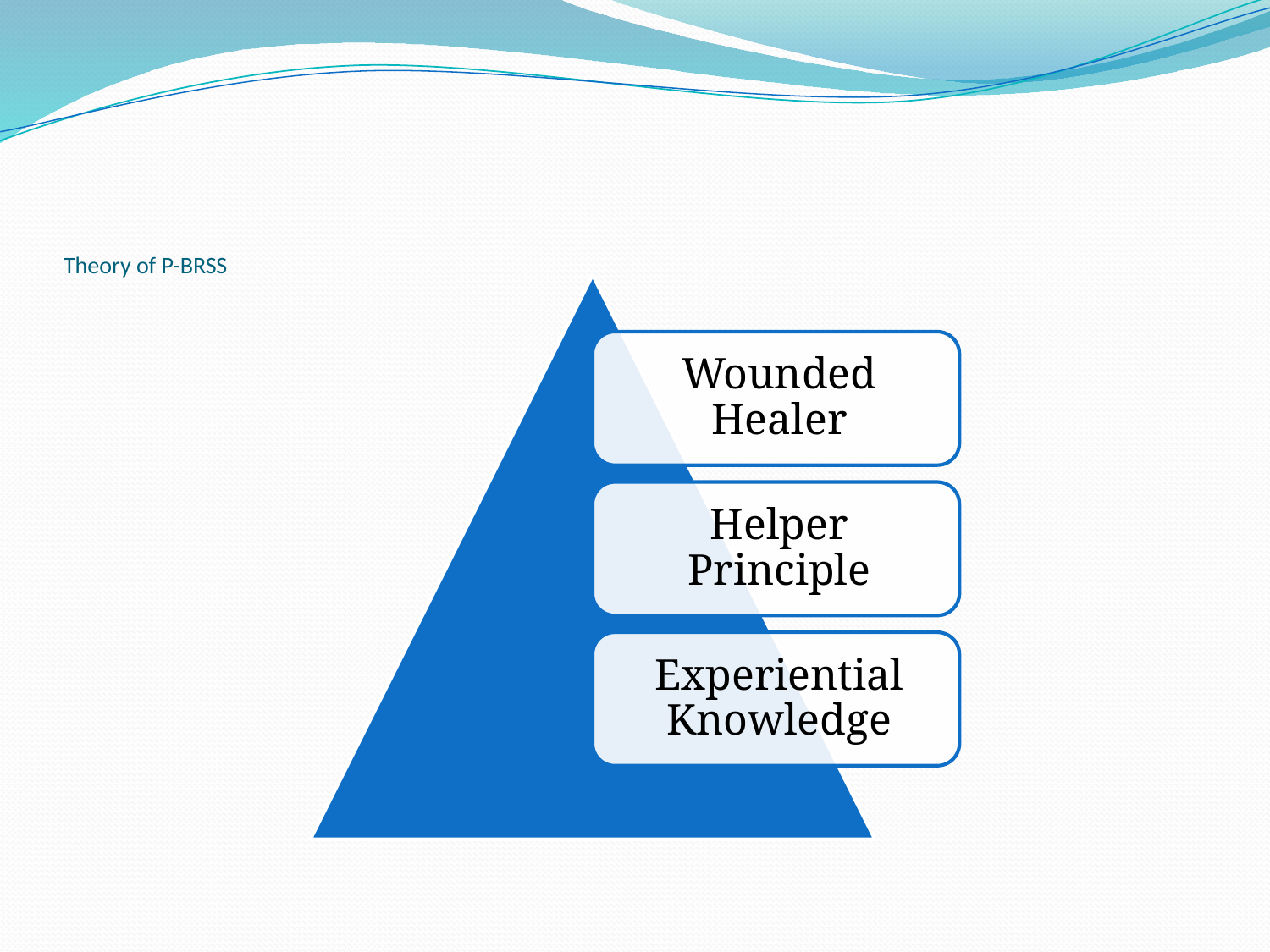

# Theory of P-BRSS

Wounded Healer
Helper Principle
Experiential Knowledge